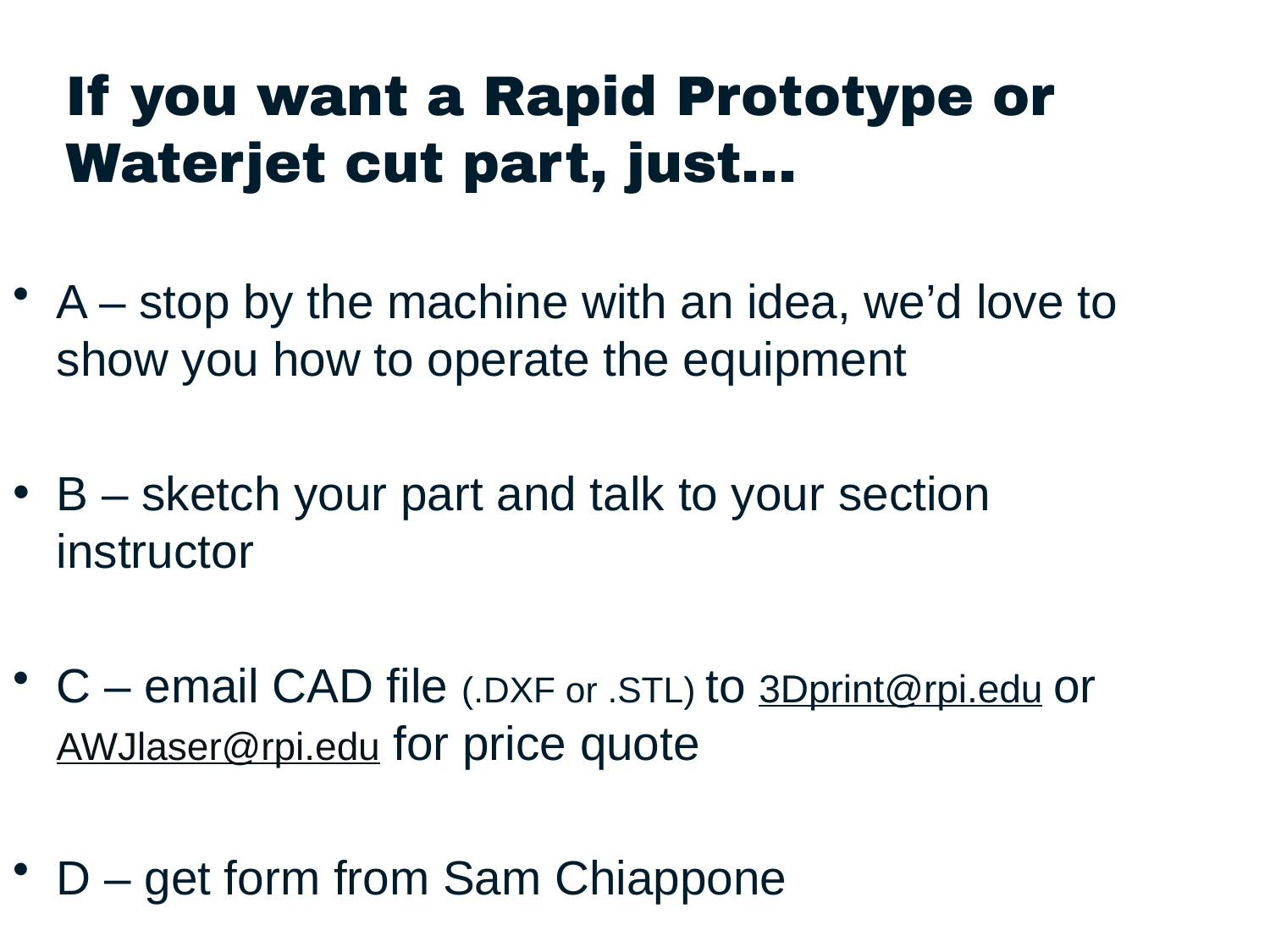

If you want a Rapid Prototype or Waterjet cut part, just…
A – stop by the machine with an idea, we’d love to show you how to operate the equipment

B – sketch your part and talk to your section instructor

C – email CAD file (.DXF or .STL) to 3Dprint@rpi.edu or AWJlaser@rpi.edu for price quote

D – get form from Sam Chiappone